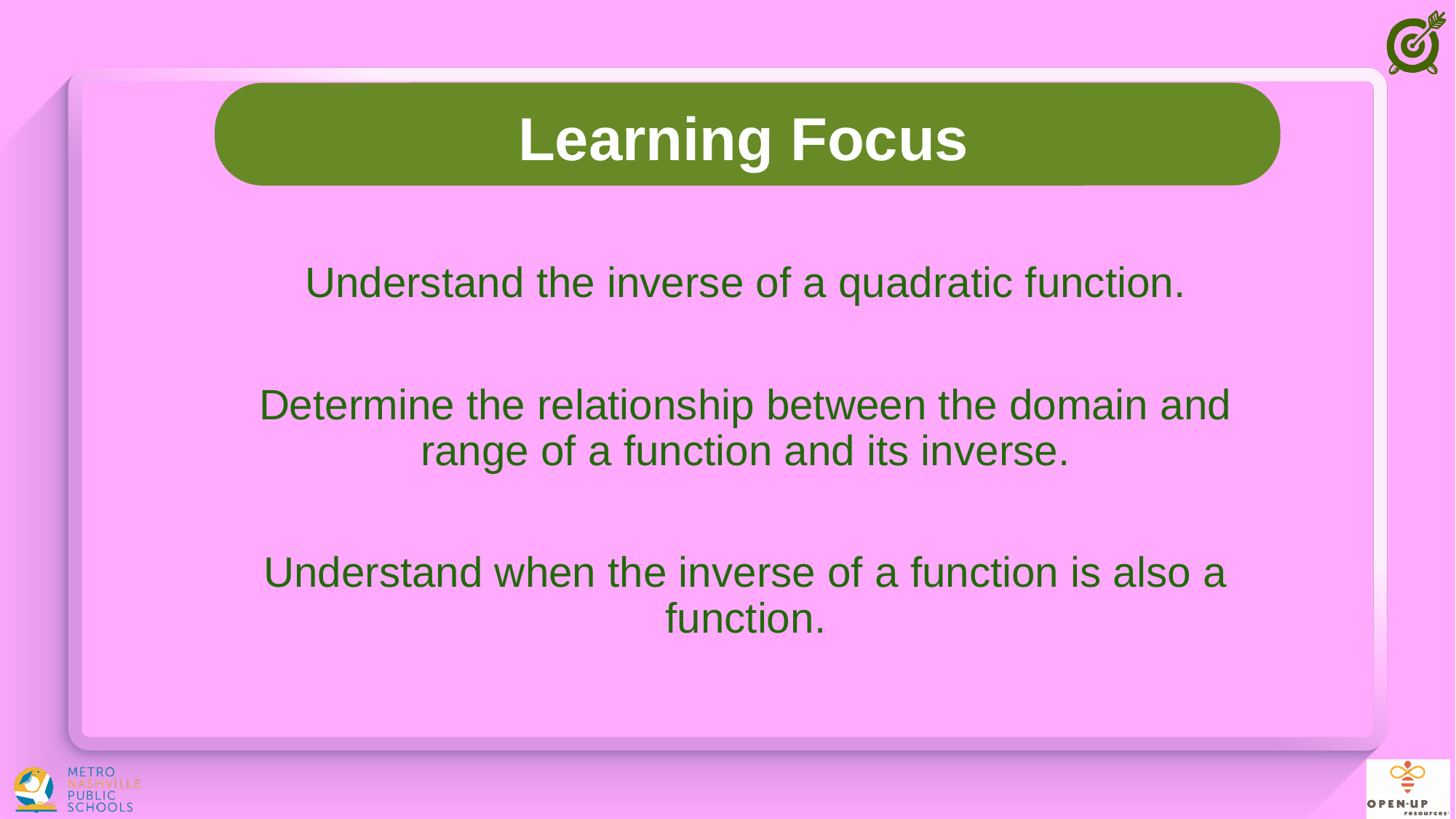

Understand the inverse of a quadratic function.

Determine the relationship between the domain and range of a function and its inverse.

Understand when the inverse of a function is also a function.